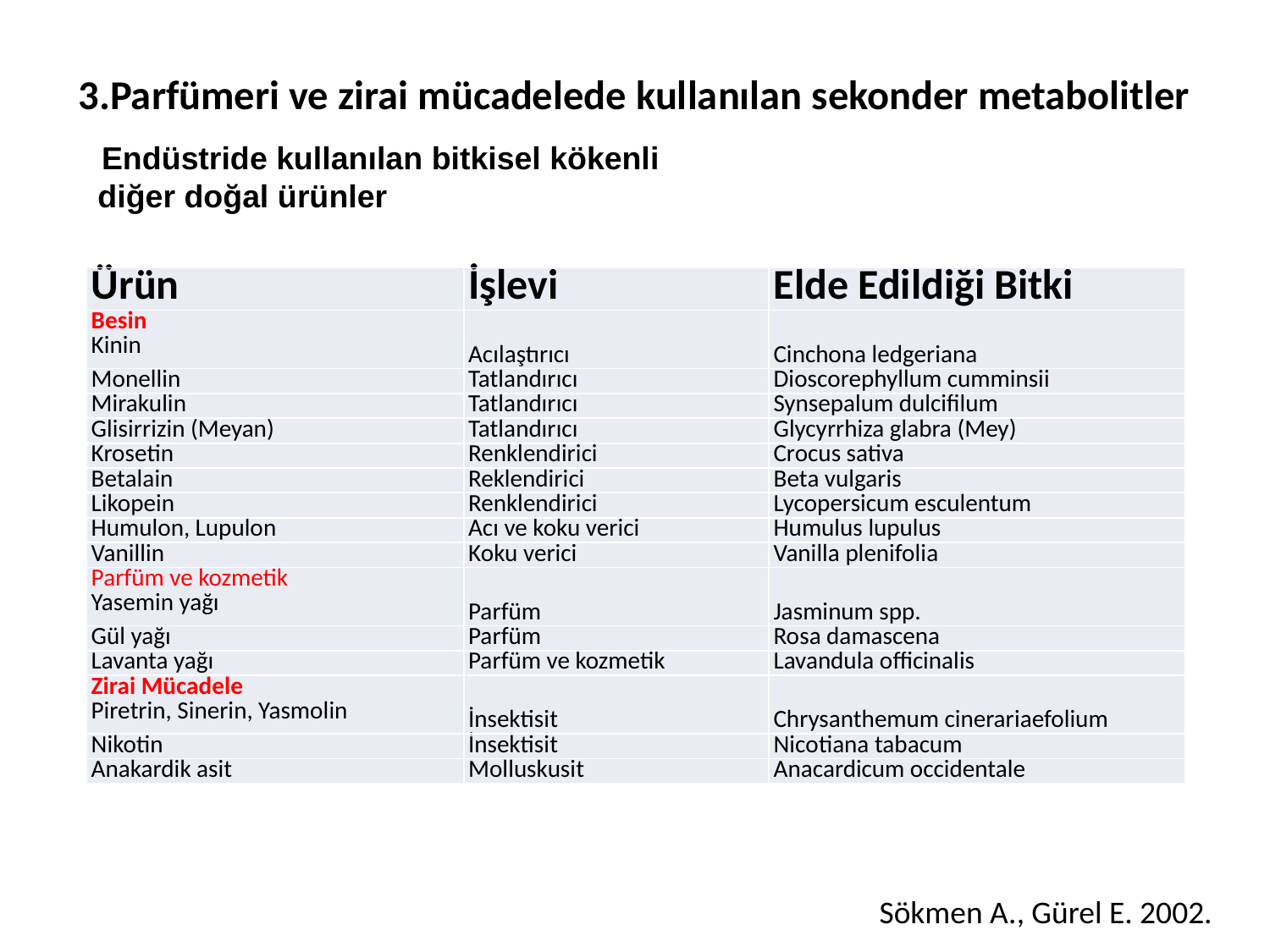

# 3.Parfümeri ve zirai mücadelede kullanılan sekonder metabolitler
 Endüstride kullanılan bitkisel kökenli diğer doğal ürünler

| Ürün | İşlevi | Elde Edildiği Bitki |
| --- | --- | --- |
| Besin Kinin | Acılaştırıcı | Cinchona ledgeriana |
| Monellin | Tatlandırıcı | Dioscorephyllum cumminsii |
| Mirakulin | Tatlandırıcı | Synsepalum dulcifilum |
| Glisirrizin (Meyan) | Tatlandırıcı | Glycyrrhiza glabra (Mey) |
| Krosetin | Renklendirici | Crocus sativa |
| Betalain | Reklendirici | Beta vulgaris |
| Likopein | Renklendirici | Lycopersicum esculentum |
| Humulon, Lupulon | Acı ve koku verici | Humulus lupulus |
| Vanillin | Koku verici | Vanilla plenifolia |
| Parfüm ve kozmetik Yasemin yağı | Parfüm | Jasminum spp. |
| Gül yağı | Parfüm | Rosa damascena |
| Lavanta yağı | Parfüm ve kozmetik | Lavandula officinalis |
| Zirai Mücadele Piretrin, Sinerin, Yasmolin | İnsektisit | Chrysanthemum cinerariaefolium |
| Nikotin | İnsektisit | Nicotiana tabacum |
| Anakardik asit | Molluskusit | Anacardicum occidentale |
Sökmen A., Gürel E. 2002.